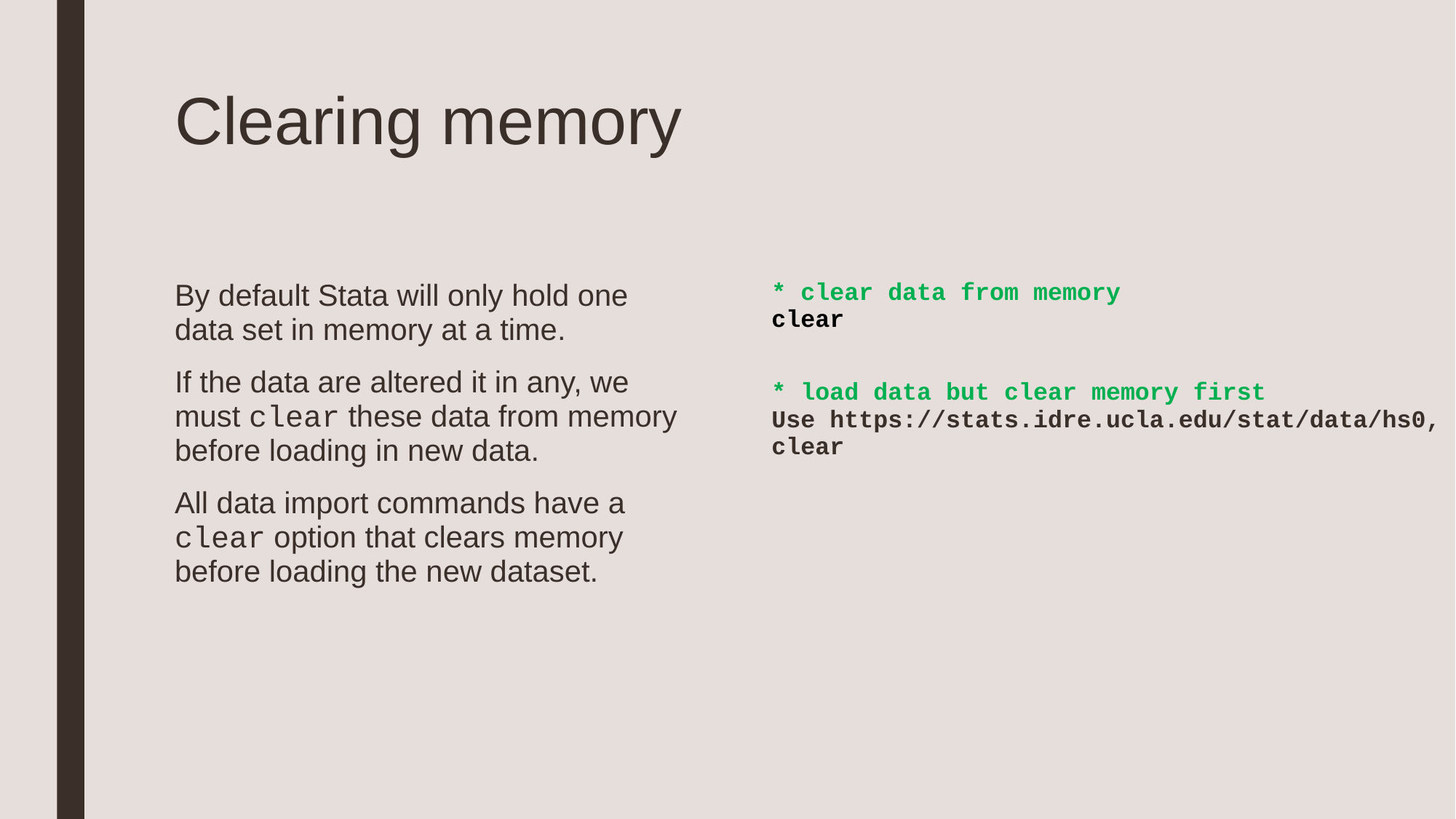

# Clearing memory
By default Stata will only hold one data set in memory at a time.
If the data are altered it in any, we must clear these data from memory before loading in new data.
All data import commands have a clear option that clears memory before loading the new dataset.
* clear data from memory
clear

* load data but clear memory first
Use https://stats.idre.ucla.edu/stat/data/hs0, clear